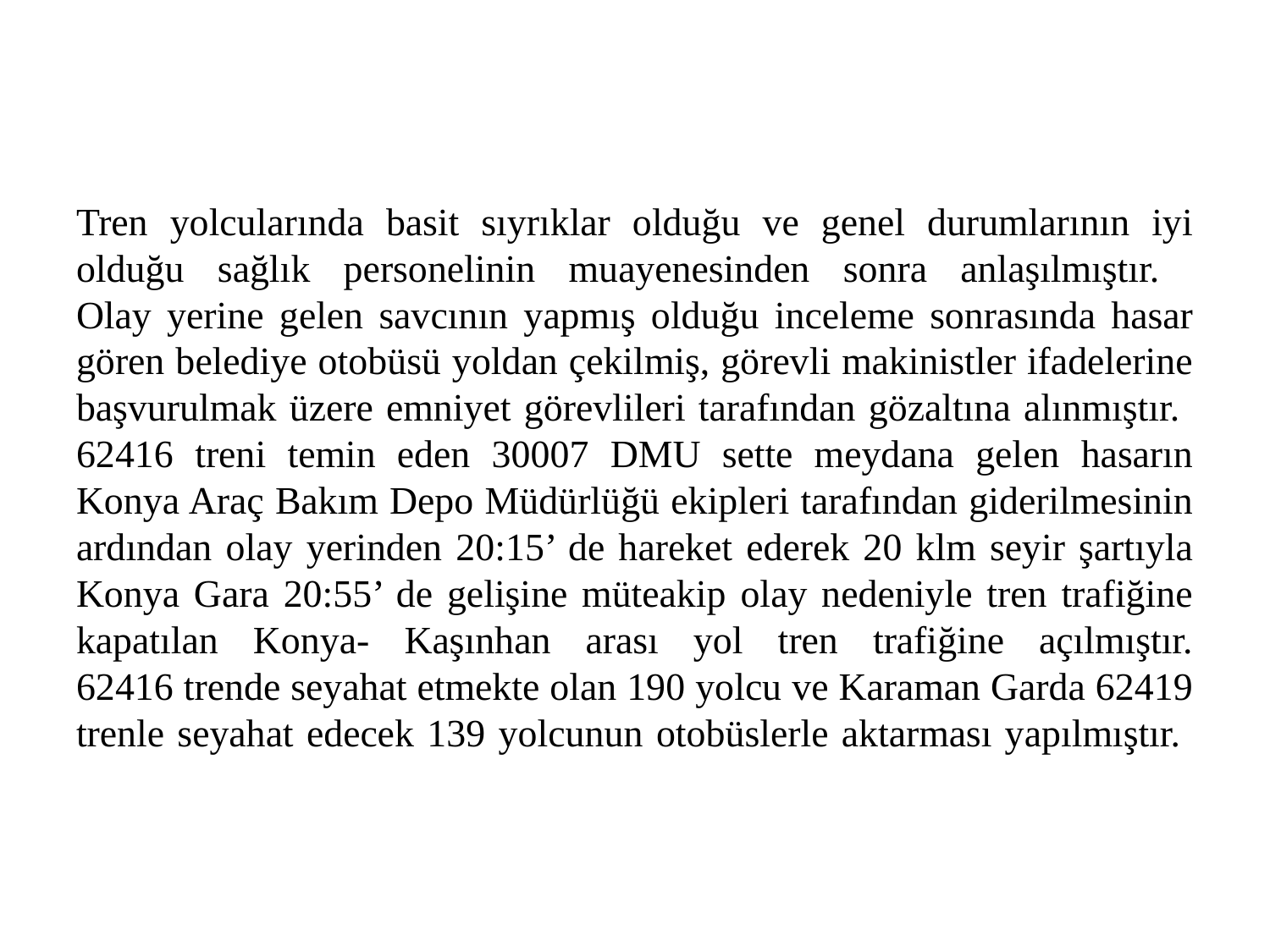

# Tren yolcularında basit sıyrıklar olduğu ve genel durumlarının iyi olduğu sağlık personelinin muayenesinden sonra anlaşılmıştır. Olay yerine gelen savcının yapmış olduğu inceleme sonrasında hasar gören belediye otobüsü yoldan çekilmiş, görevli makinistler ifadelerine başvurulmak üzere emniyet görevlileri tarafından gözaltına alınmıştır. 62416 treni temin eden 30007 DMU sette meydana gelen hasarın Konya Araç Bakım Depo Müdürlüğü ekipleri tarafından giderilmesinin ardından olay yerinden 20:15’ de hareket ederek 20 klm seyir şartıyla Konya Gara 20:55’ de gelişine müteakip olay nedeniyle tren trafiğine kapatılan Konya- Kaşınhan arası yol tren trafiğine açılmıştır. 62416 trende seyahat etmekte olan 190 yolcu ve Karaman Garda 62419 trenle seyahat edecek 139 yolcunun otobüslerle aktarması yapılmıştır.